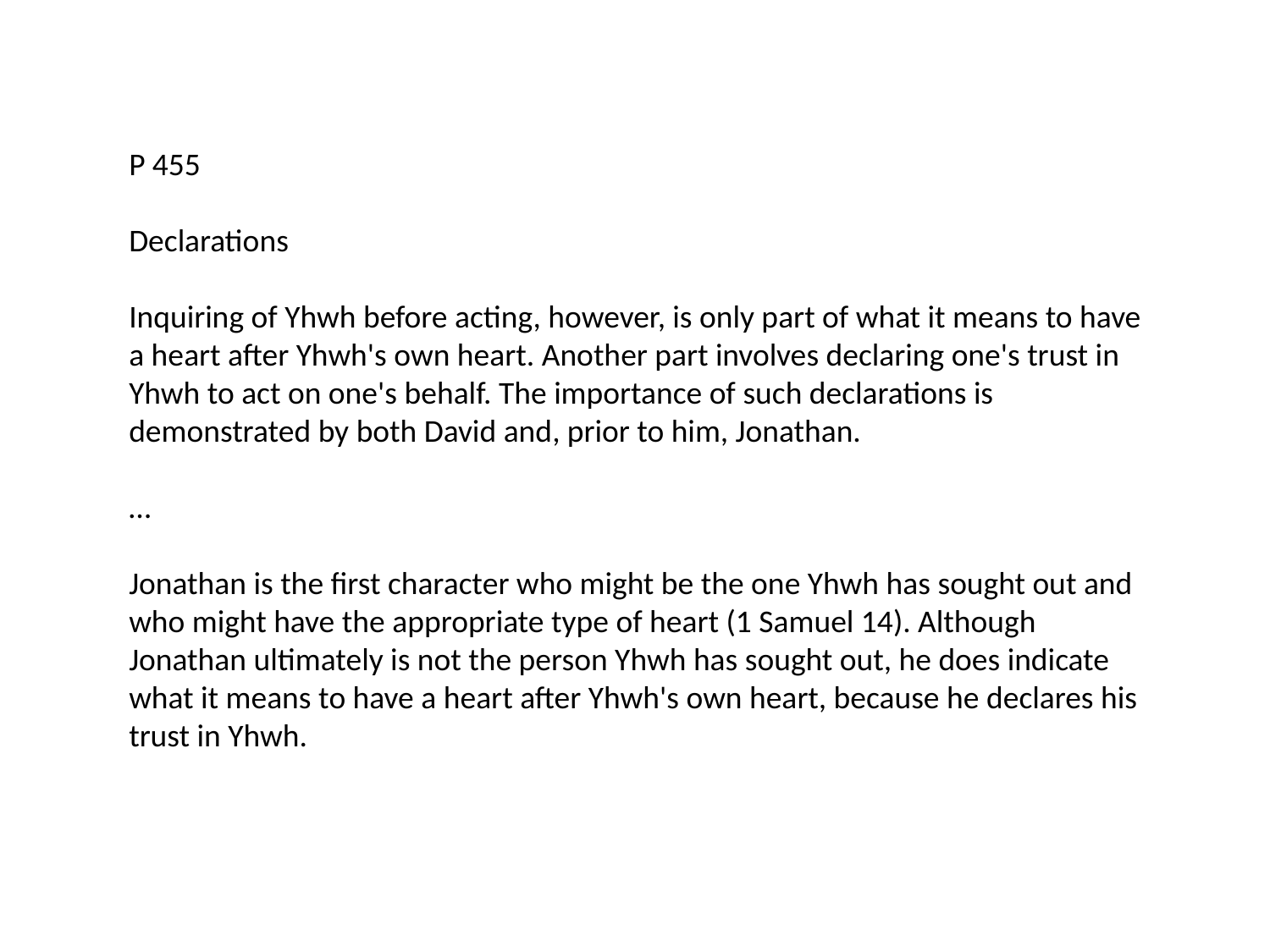

P 455

Declarations

Inquiring of Yhwh before acting, however, is only part of what it means to have a heart after Yhwh's own heart. Another part involves declaring one's trust in Yhwh to act on one's behalf. The importance of such declarations is demonstrated by both David and, prior to him, Jonathan.

…

Jonathan is the first character who might be the one Yhwh has sought out and who might have the appropriate type of heart (1 Samuel 14). Although Jonathan ultimately is not the person Yhwh has sought out, he does indicate what it means to have a heart after Yhwh's own heart, because he declares his trust in Yhwh.